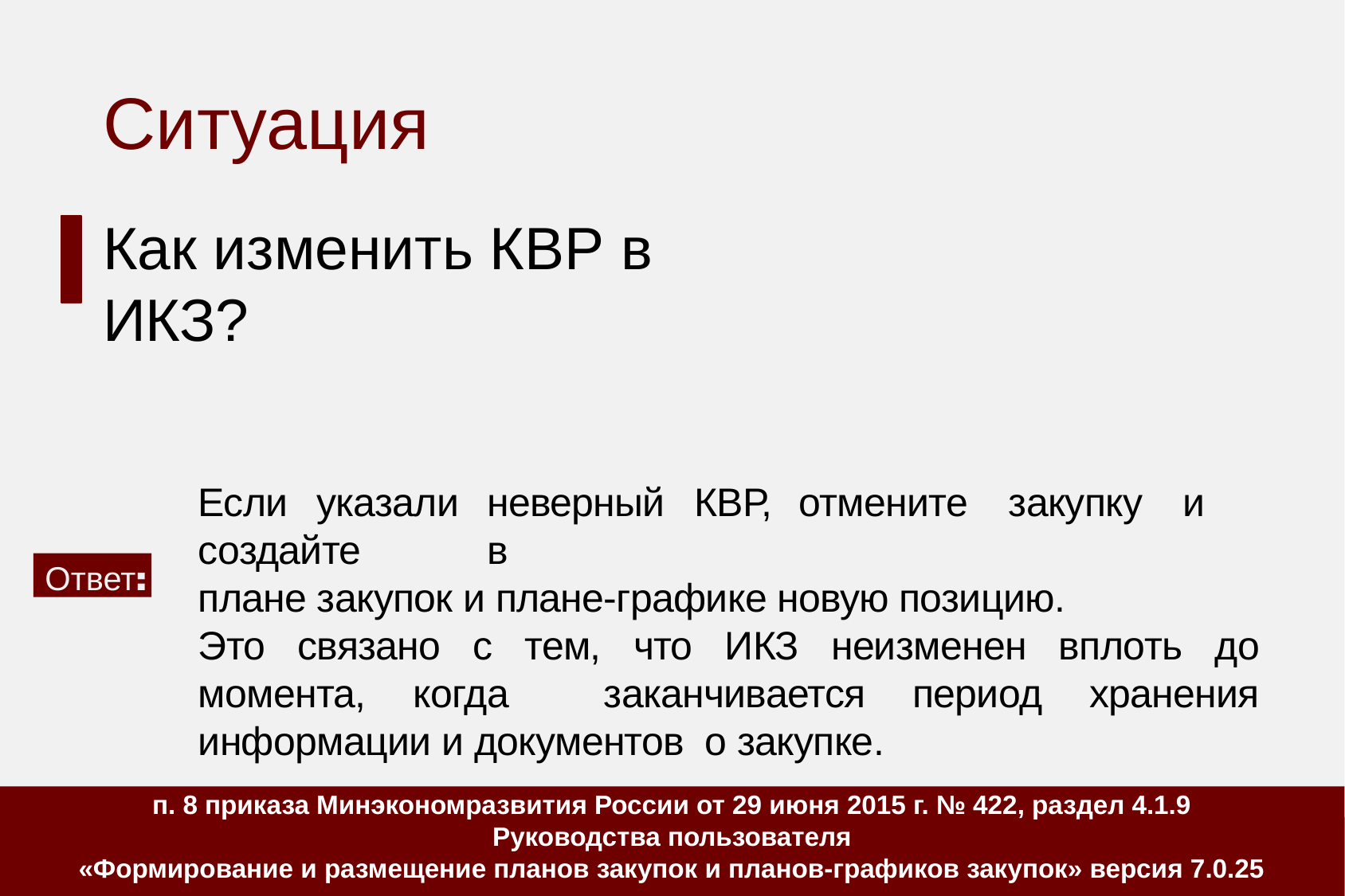

# Ситуация
Как изменить КВР в ИКЗ?

Если	указали	неверный	КВР,	отмените	закупку	и	создайте	в
плане закупок и плане-графике новую позицию.
Ответ:
Это связано с тем, что ИКЗ неизменен вплоть до момента, когда  заканчивается период хранения информации и документов  о закупке.

п. 8 приказа Минэкономразвития России от 29 июня 2015 г. № 422, раздел 4.1.9 Руководства пользователя
«Формирование и размещение планов закупок и планов-графиков закупок» версия 7.0.25